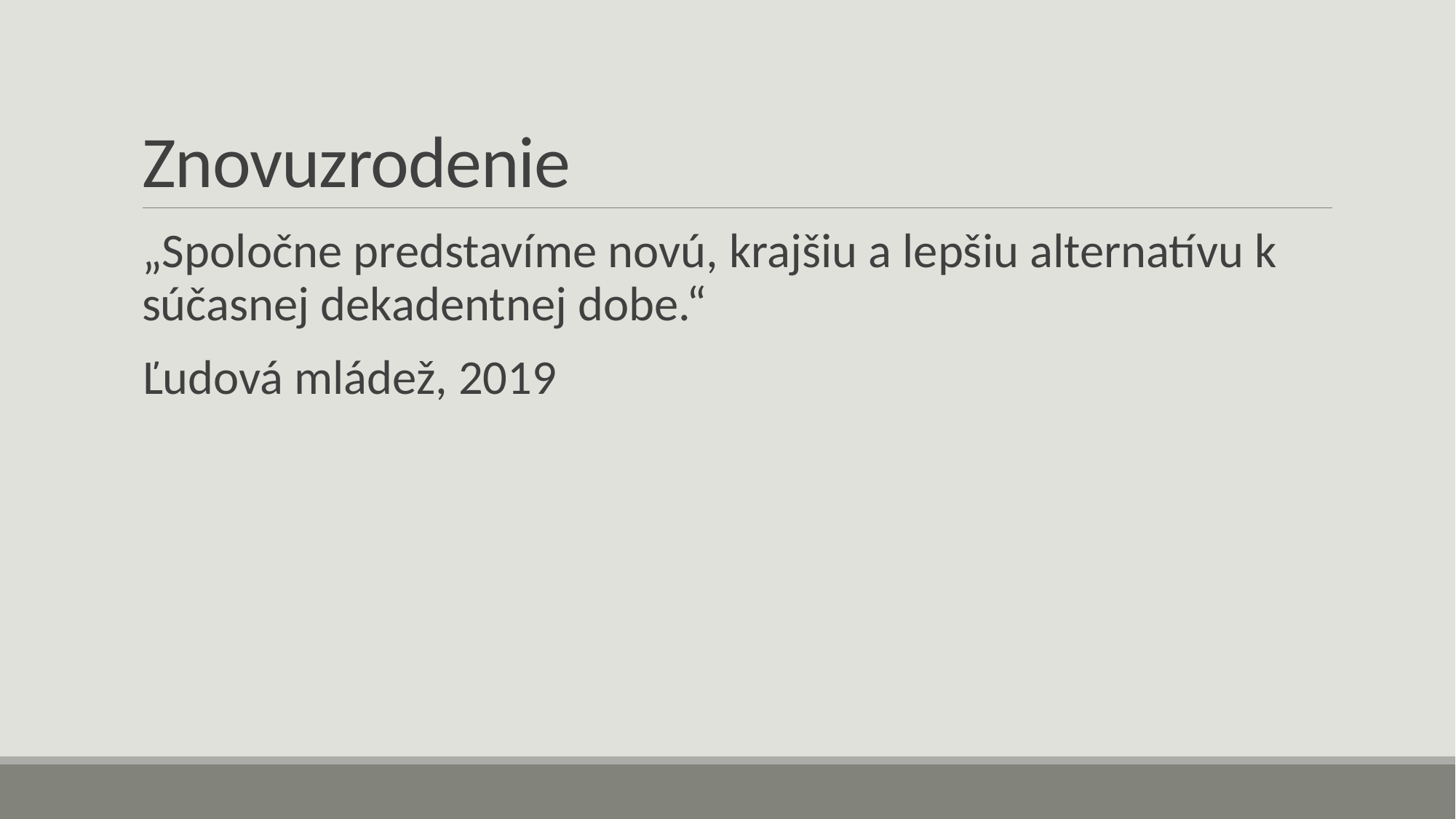

# Znovuzrodenie
„Spoločne predstavíme novú, krajšiu a lepšiu alternatívu k súčasnej dekadentnej dobe.“
Ľudová mládež, 2019